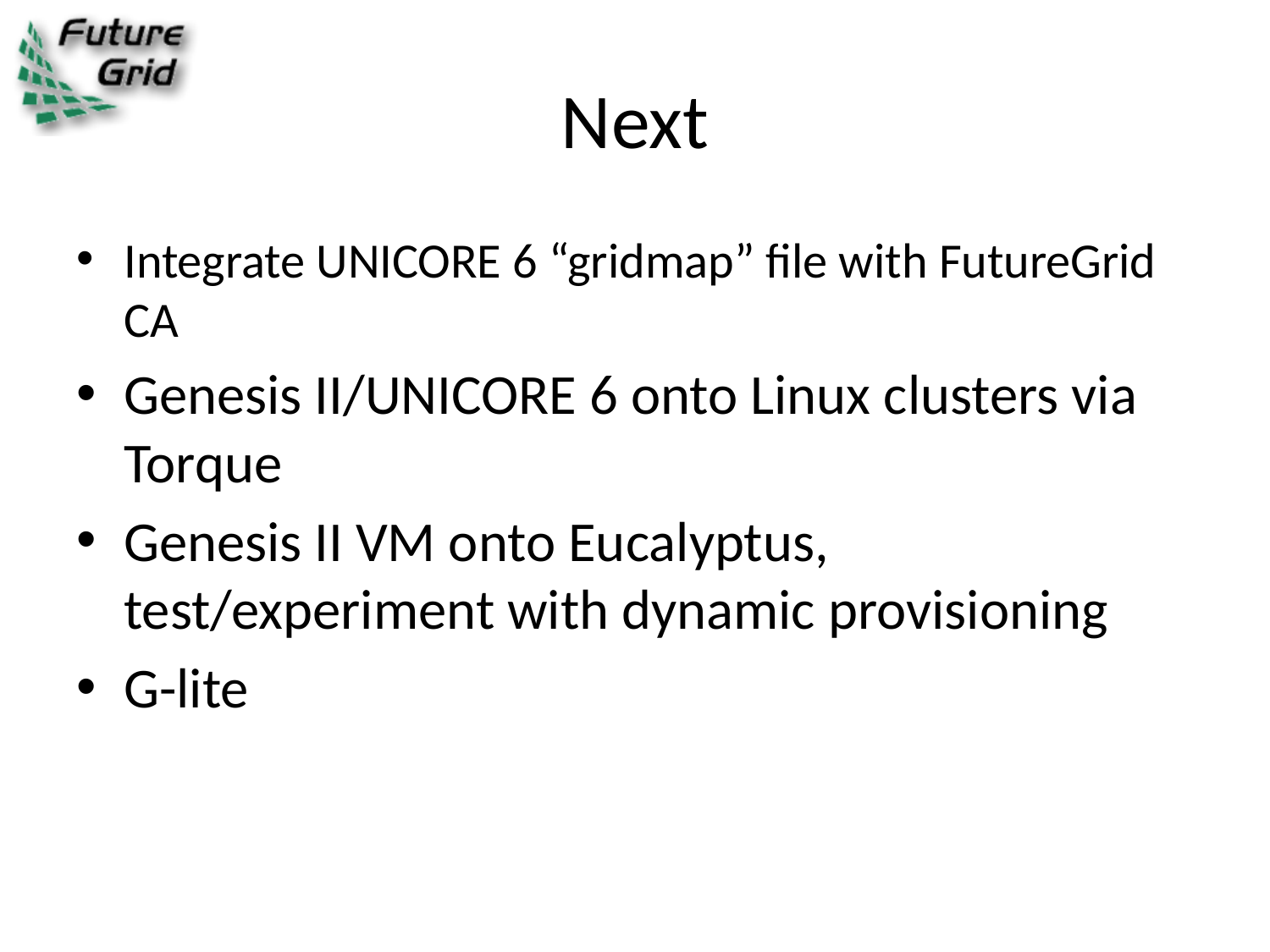

# Next
Integrate UNICORE 6 “gridmap” file with FutureGrid CA
Genesis II/UNICORE 6 onto Linux clusters via Torque
Genesis II VM onto Eucalyptus, test/experiment with dynamic provisioning
G-lite